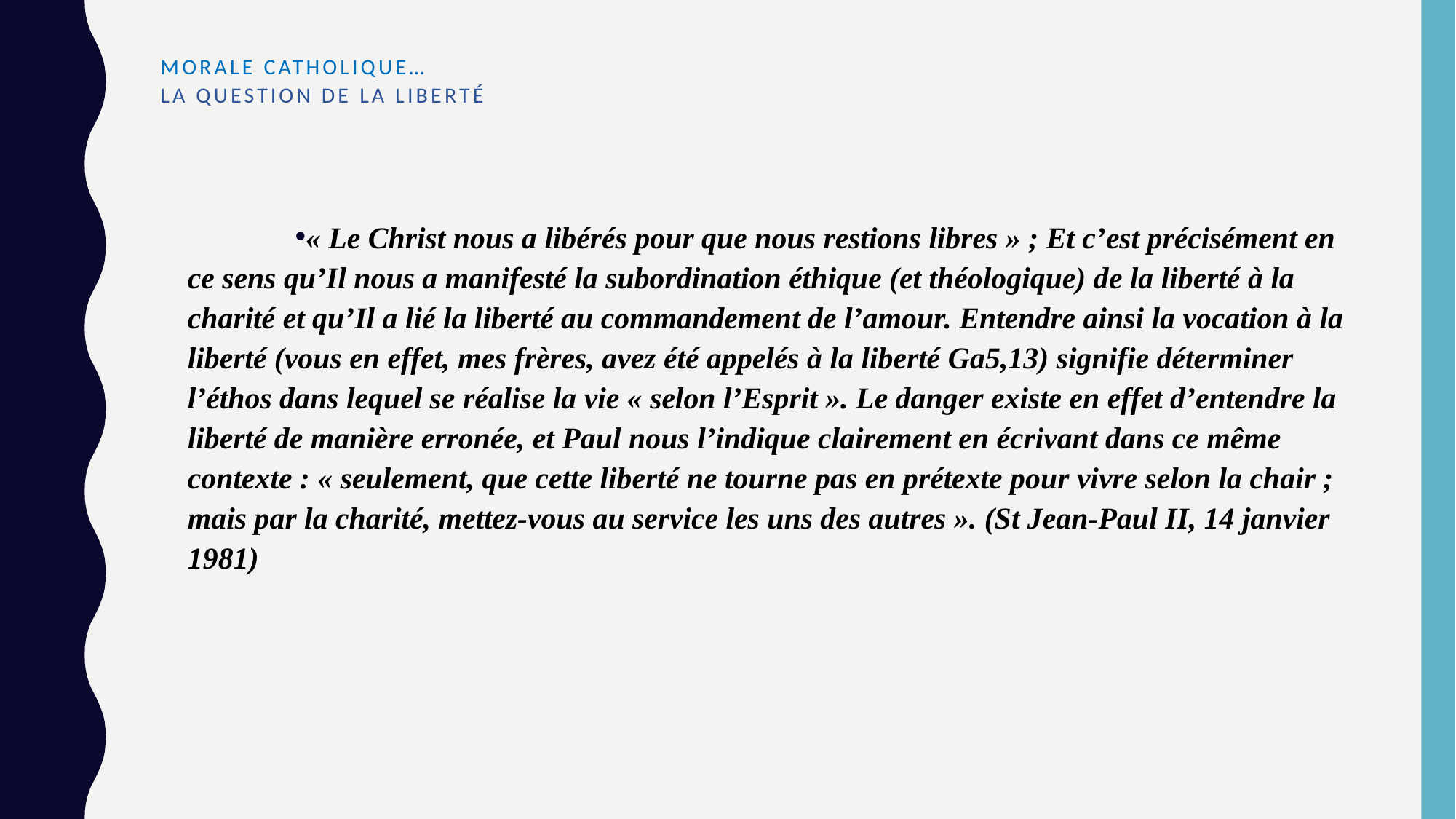

# Morale catholique… La question de la liberté
« Le Christ nous a libérés pour que nous restions libres » ; Et c’est précisément en ce sens qu’Il nous a manifesté la subordination éthique (et théologique) de la liberté à la charité et qu’Il a lié la liberté au commandement de l’amour. Entendre ainsi la vocation à la liberté (vous en effet, mes frères, avez été appelés à la liberté Ga5,13) signifie déterminer l’éthos dans lequel se réalise la vie « selon l’Esprit ». Le danger existe en effet d’entendre la liberté de manière erronée, et Paul nous l’indique clairement en écrivant dans ce même contexte : « seulement, que cette liberté ne tourne pas en prétexte pour vivre selon la chair ; mais par la charité, mettez-vous au service les uns des autres ». (St Jean-Paul II, 14 janvier 1981)